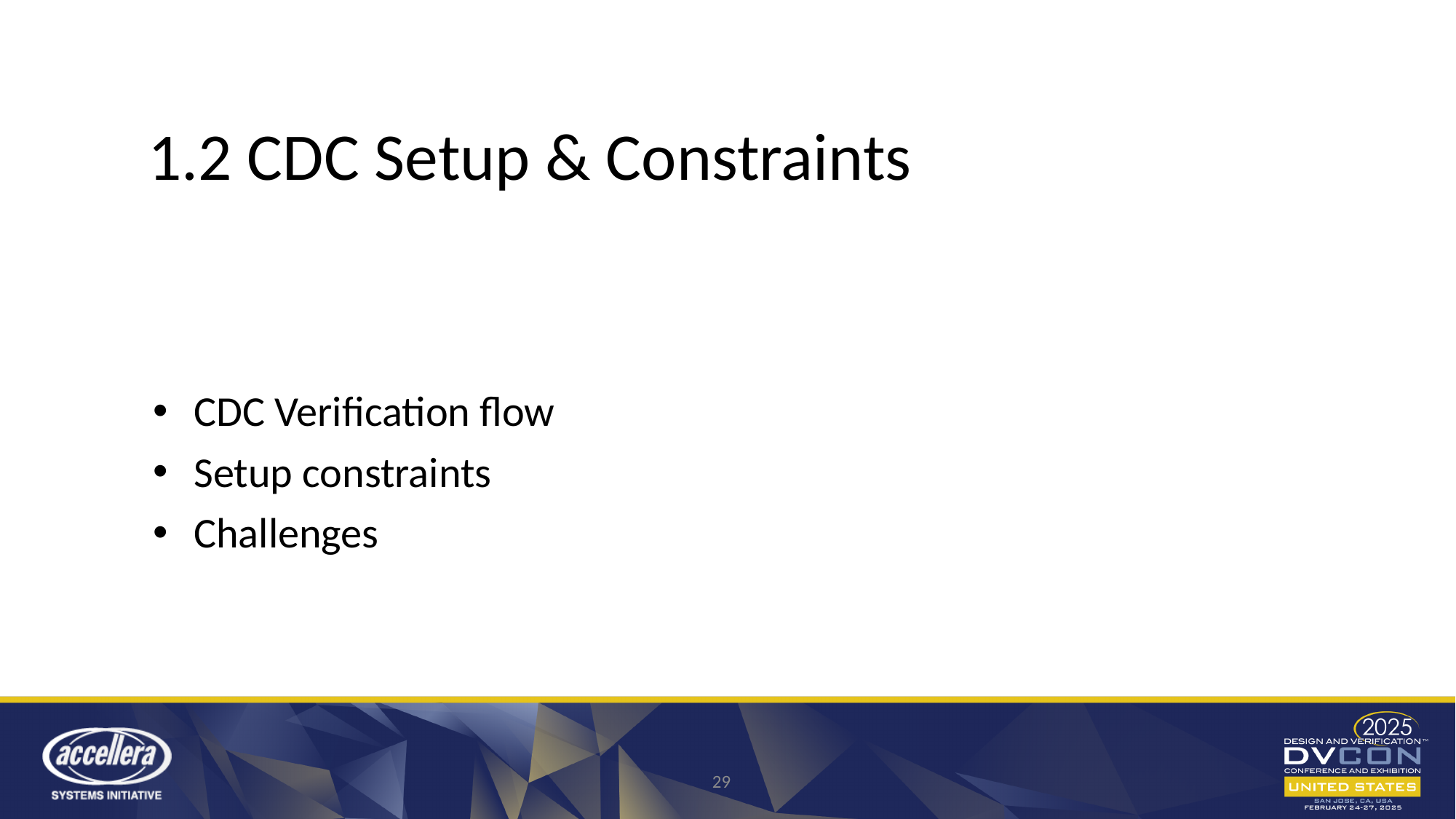

# 1.2 CDC Setup & Constraints
CDC Verification flow
Setup constraints
Challenges

29